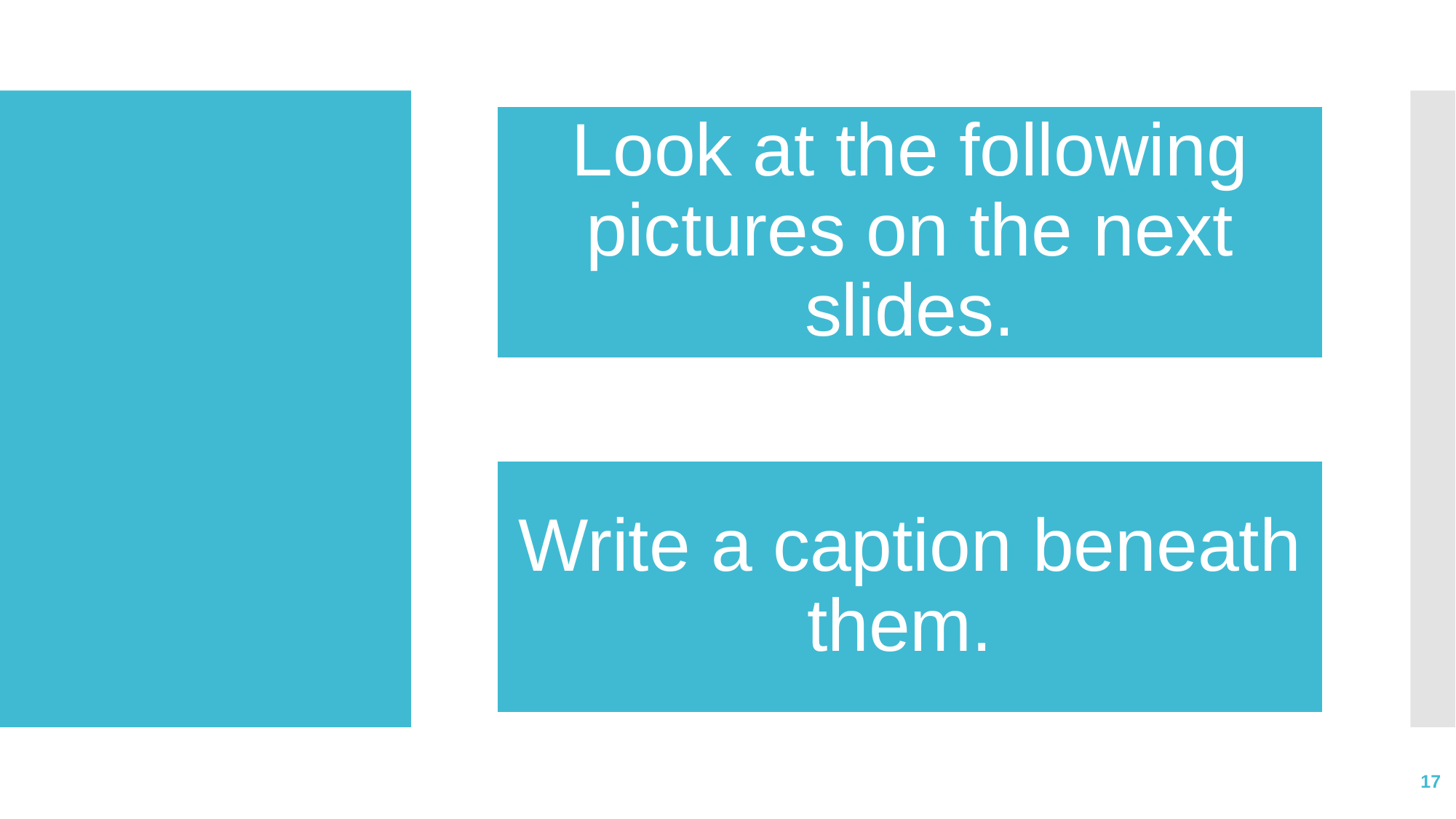

Look at the following pictures on the next slides.
Write a caption beneath them.
17